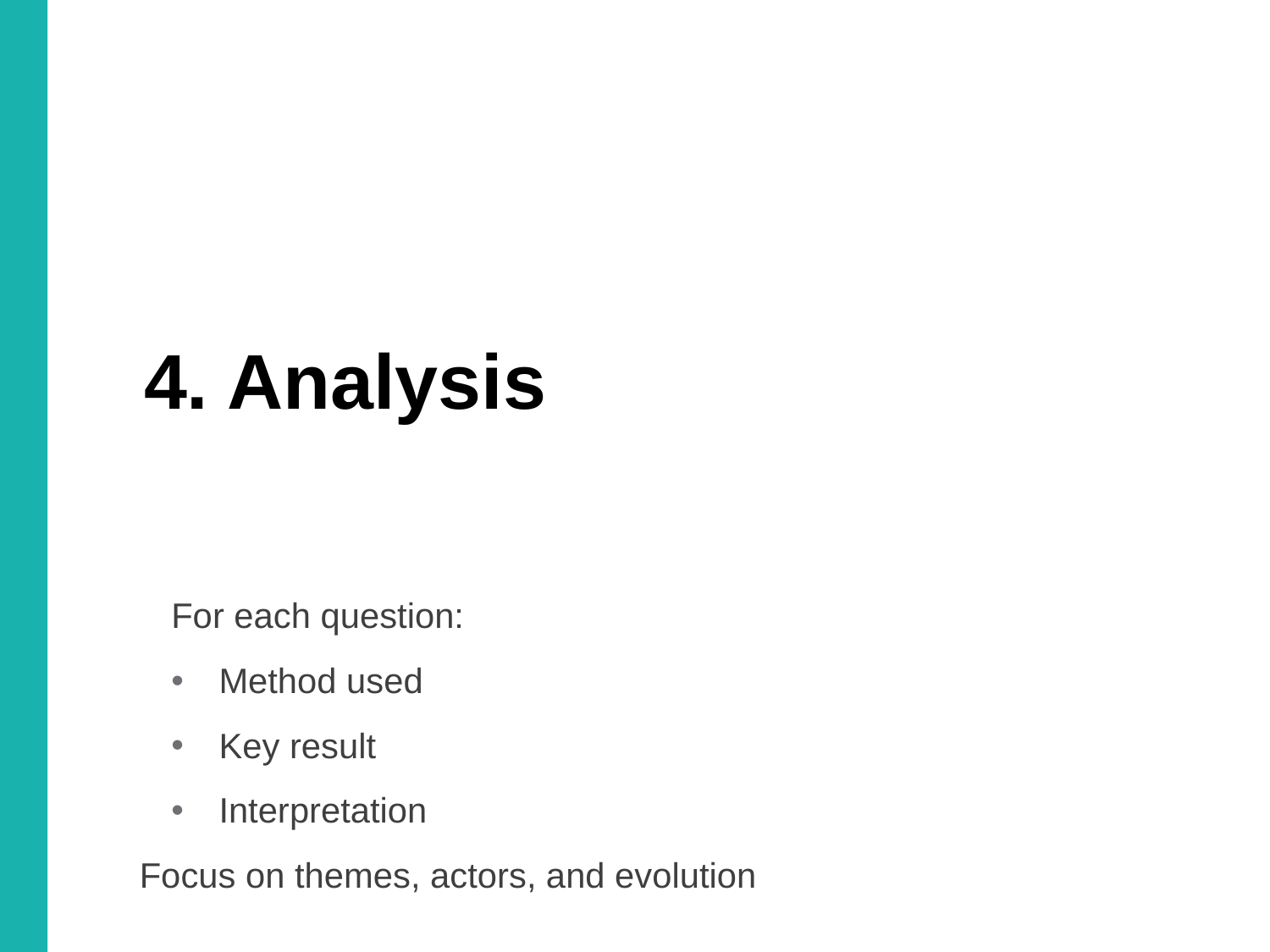

# 4. Analysis
For each question:
Method used
Key result
Interpretation
Focus on themes, actors, and evolution